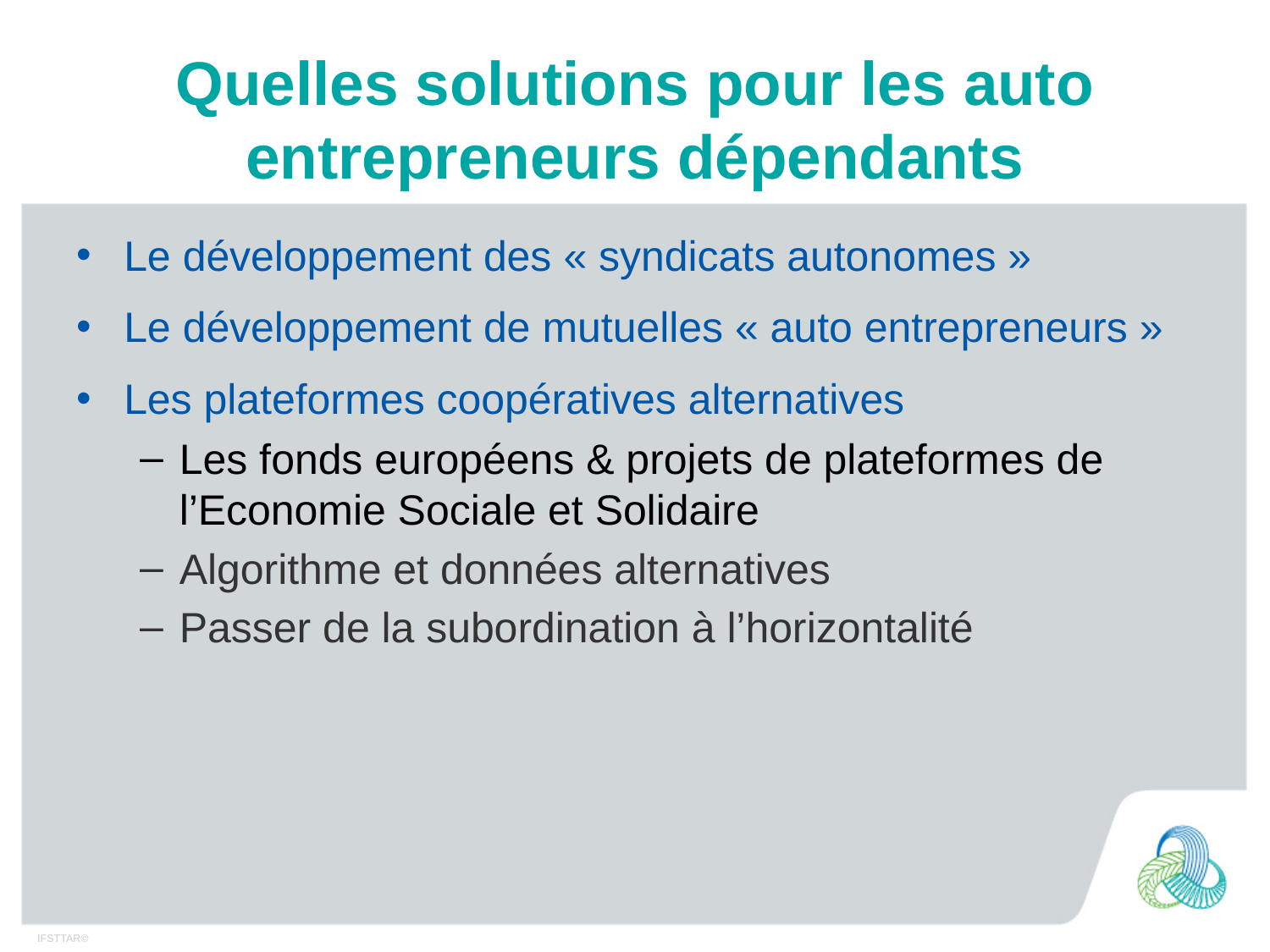

# Quelles solutions pour les auto entrepreneurs dépendants
Le développement des « syndicats autonomes »
Le développement de mutuelles « auto entrepreneurs »
Les plateformes coopératives alternatives
Les fonds européens & projets de plateformes de l’Economie Sociale et Solidaire
Algorithme et données alternatives
Passer de la subordination à l’horizontalité